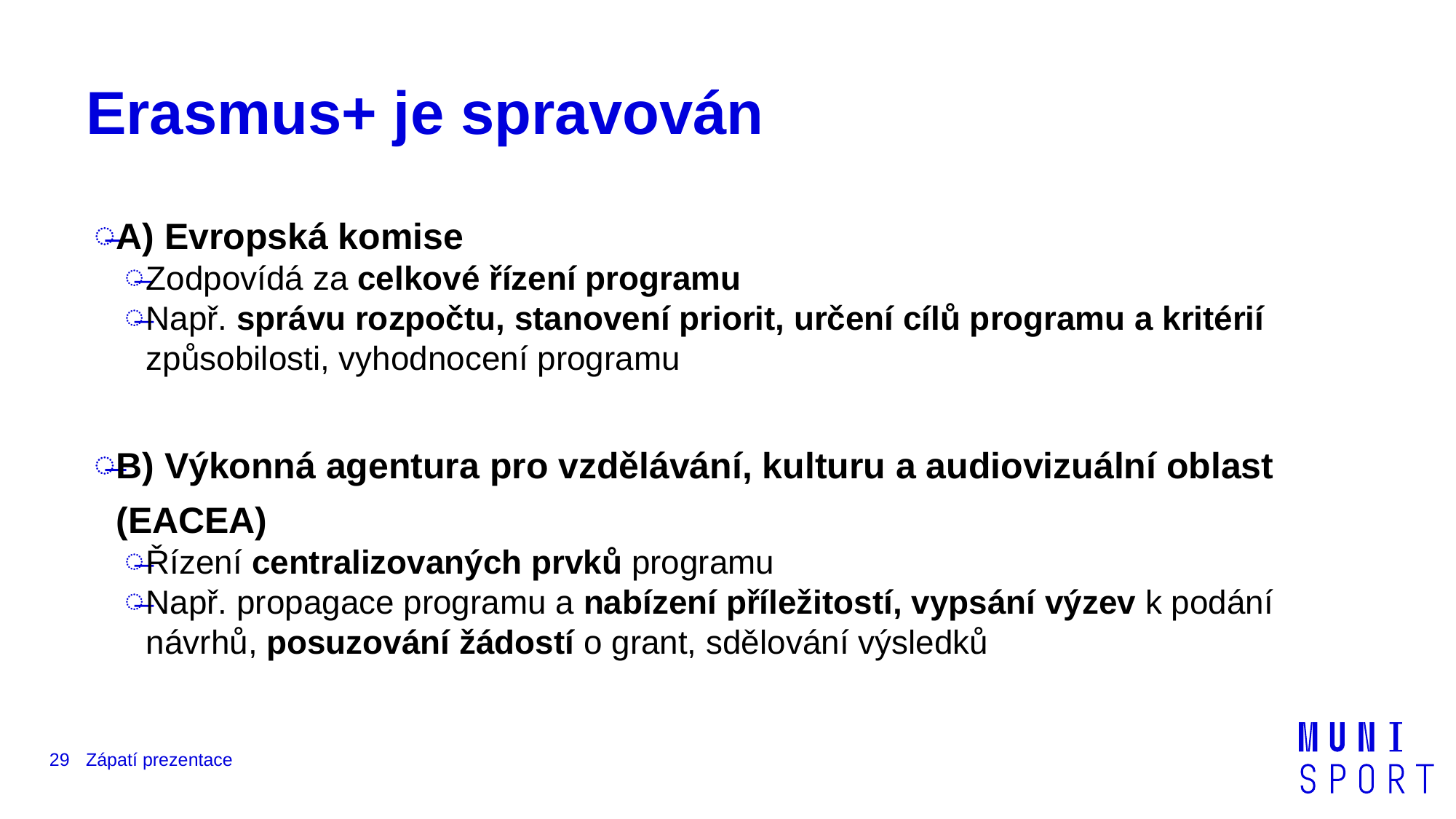

# Erasmus+ je spravován
A) Evropská komise
Zodpovídá za celkové řízení programu
Např. správu rozpočtu, stanovení priorit, určení cílů programu a kritérií způsobilosti, vyhodnocení programu

B) Výkonná agentura pro vzdělávání, kulturu a audiovizuální oblast (EACEA)
Řízení centralizovaných prvků programu
Např. propagace programu a nabízení příležitostí, vypsání výzev k podání návrhů, posuzování žádostí o grant, sdělování výsledků
29
Zápatí prezentace